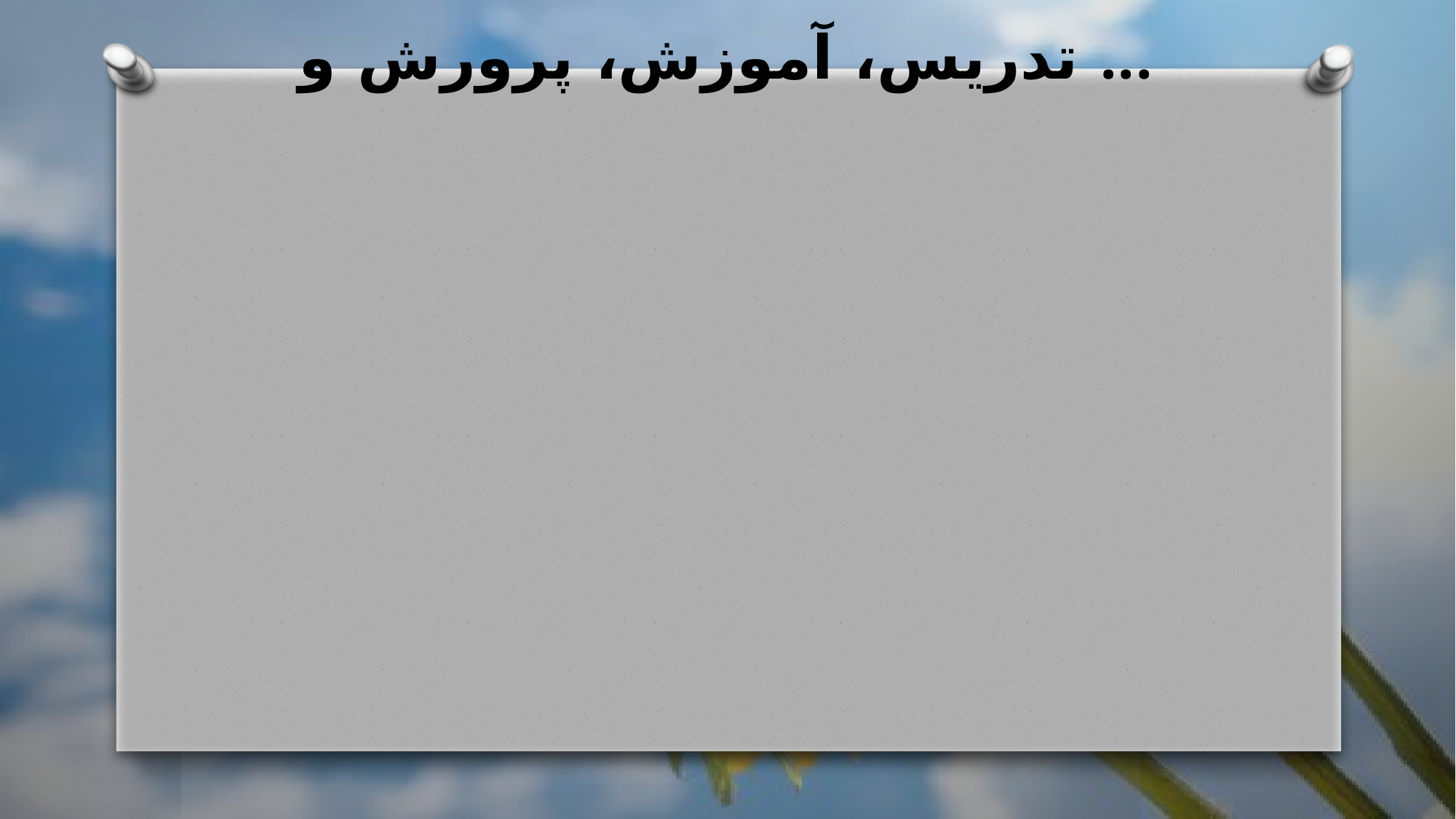

# تدریس، آموزش، پرورش و ...
تدریس